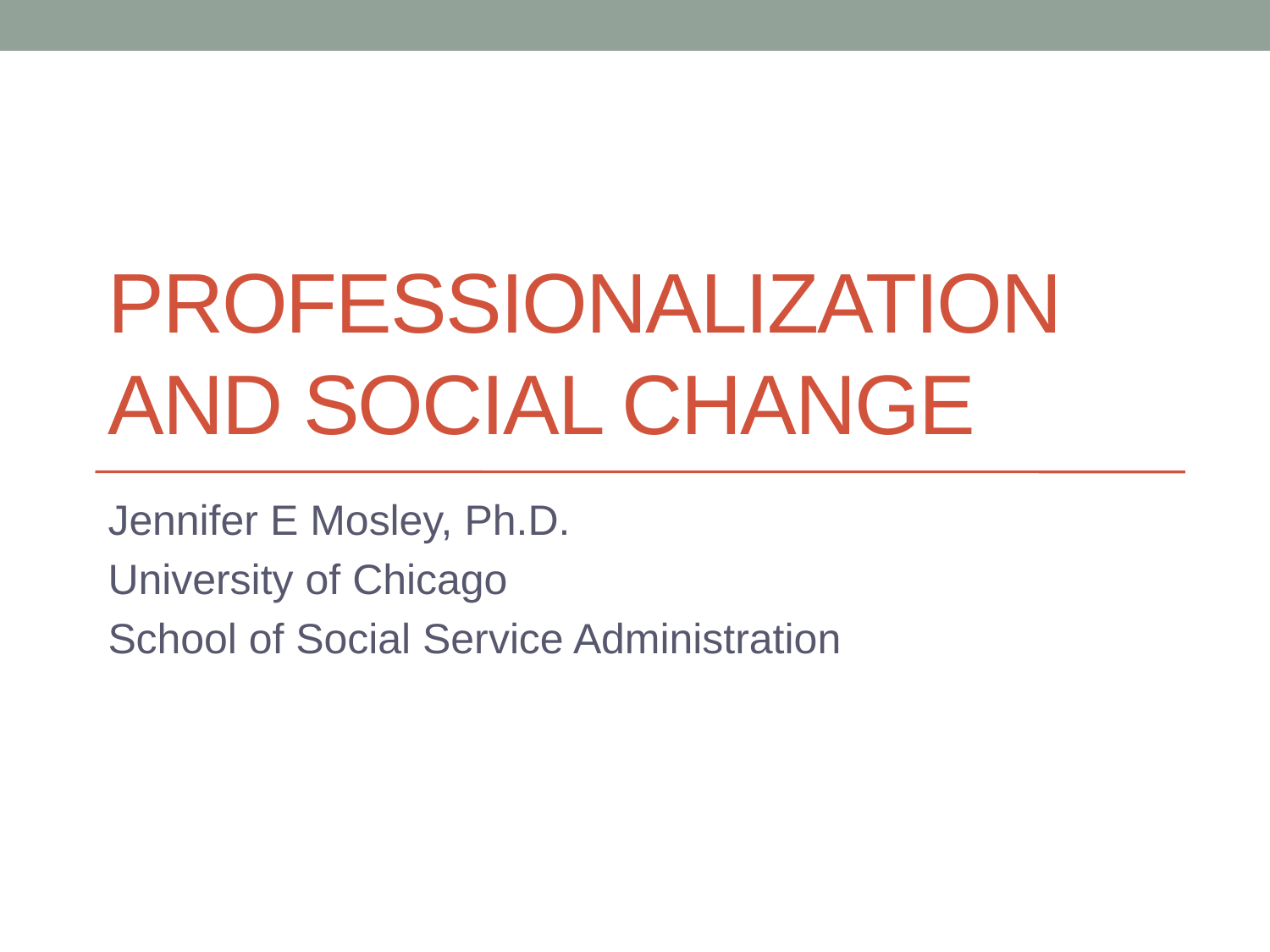

# Professionalization and Social Change
Jennifer E Mosley, Ph.D.
University of Chicago
School of Social Service Administration